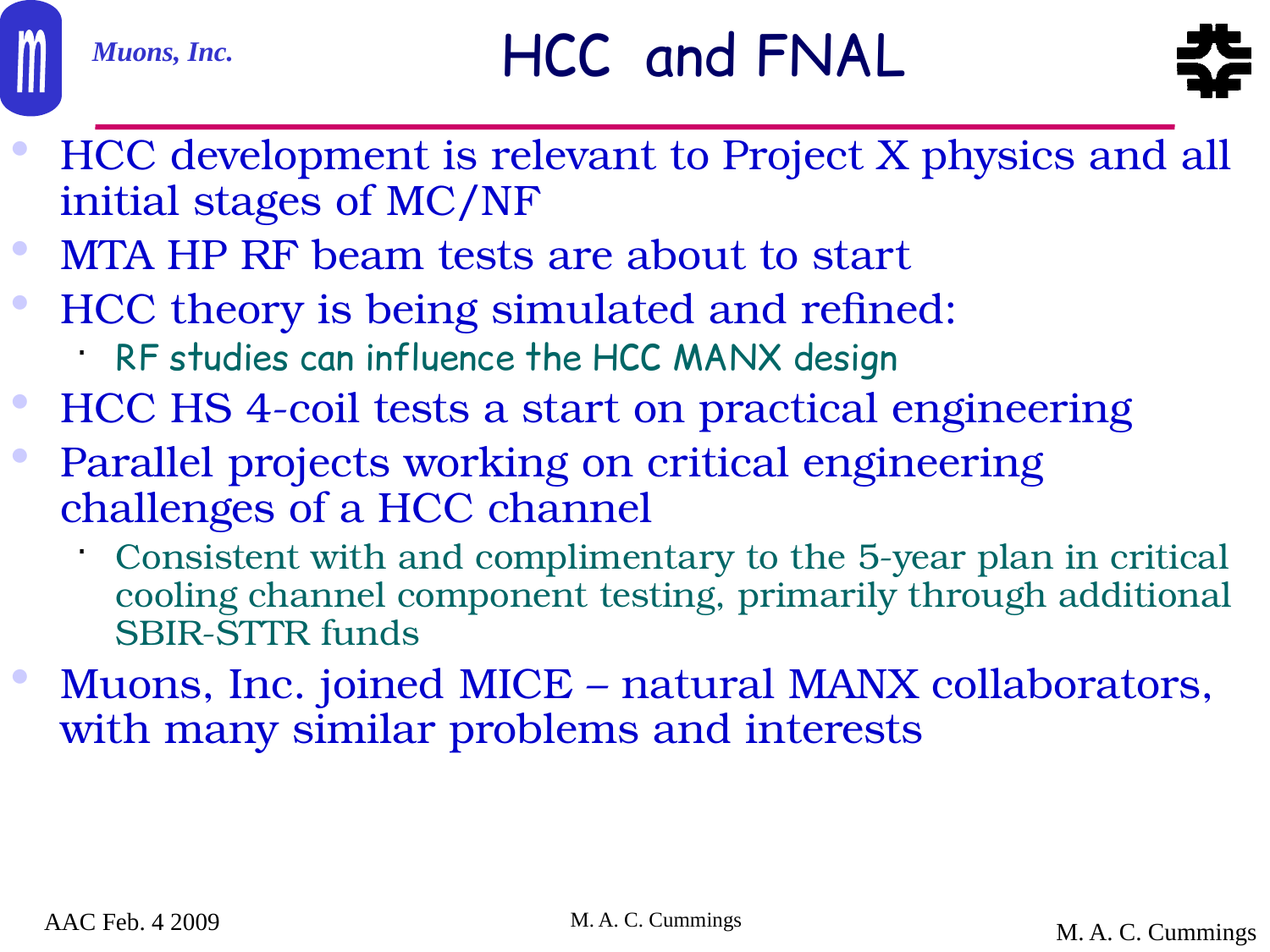

# HCC  and FNAL
HCC development is relevant to Project X physics and all initial stages of MC/NF
MTA HP RF beam tests are about to start
HCC theory is being simulated and refined:
RF studies can influence the HCC MANX design
HCC HS 4-coil tests a start on practical engineering
Parallel projects working on critical engineering challenges of a HCC channel
Consistent with and complimentary to the 5-year plan in critical cooling channel component testing, primarily through additional SBIR-STTR funds
Muons, Inc. joined MICE – natural MANX collaborators, with many similar problems and interests
AAC Feb. 4 2009
15
M. A. C. Cummings